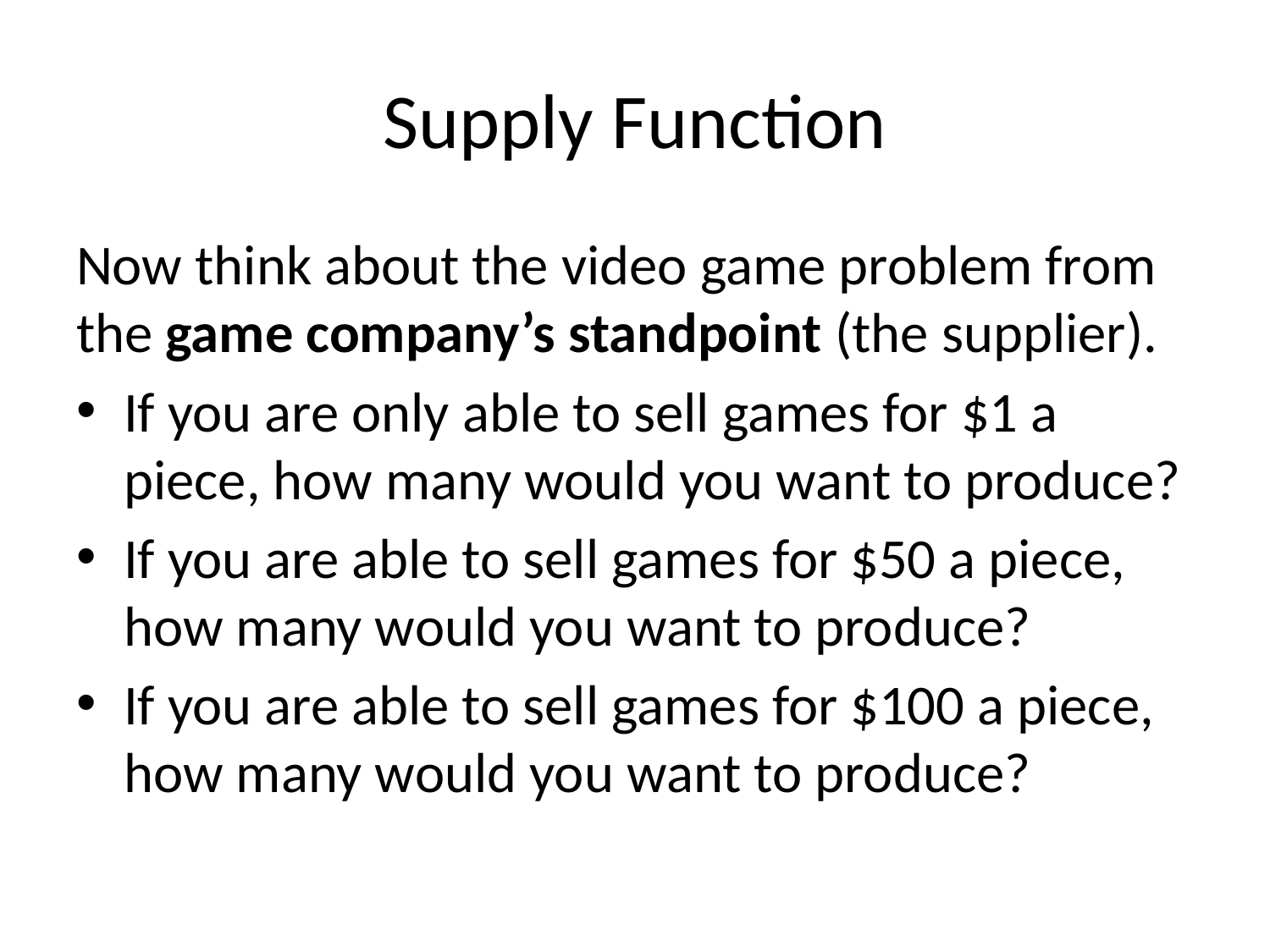

# Supply Function
Now think about the video game problem from the game company’s standpoint (the supplier).
If you are only able to sell games for $1 a piece, how many would you want to produce?
If you are able to sell games for $50 a piece, how many would you want to produce?
If you are able to sell games for $100 a piece, how many would you want to produce?